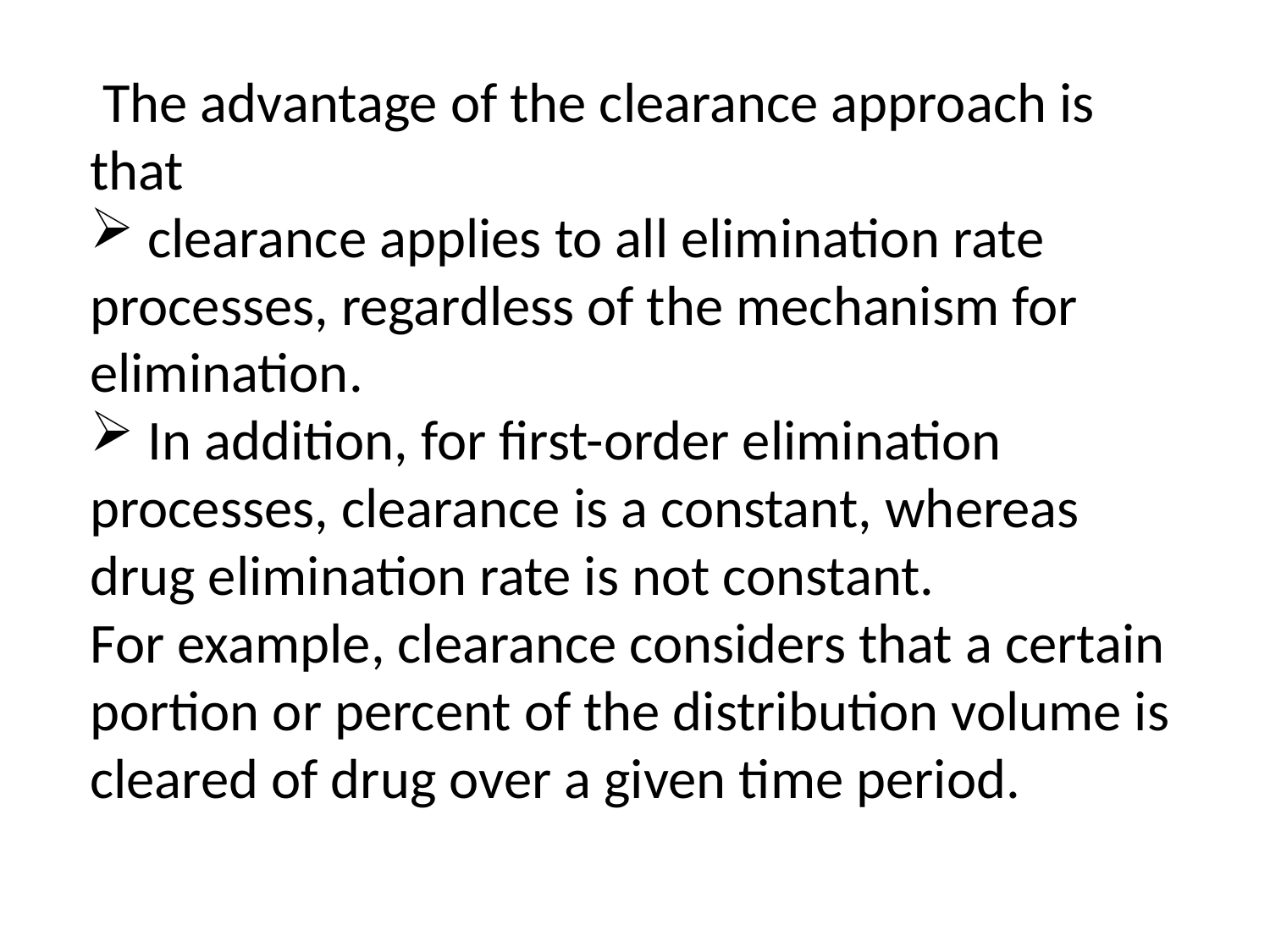

The advantage of the clearance approach is that
 clearance applies to all elimination rate processes, regardless of the mechanism for elimination.
 In addition, for first-order elimination processes, clearance is a constant, whereas drug elimination rate is not constant.
For example, clearance considers that a certain portion or percent of the distribution volume is cleared of drug over a given time period.